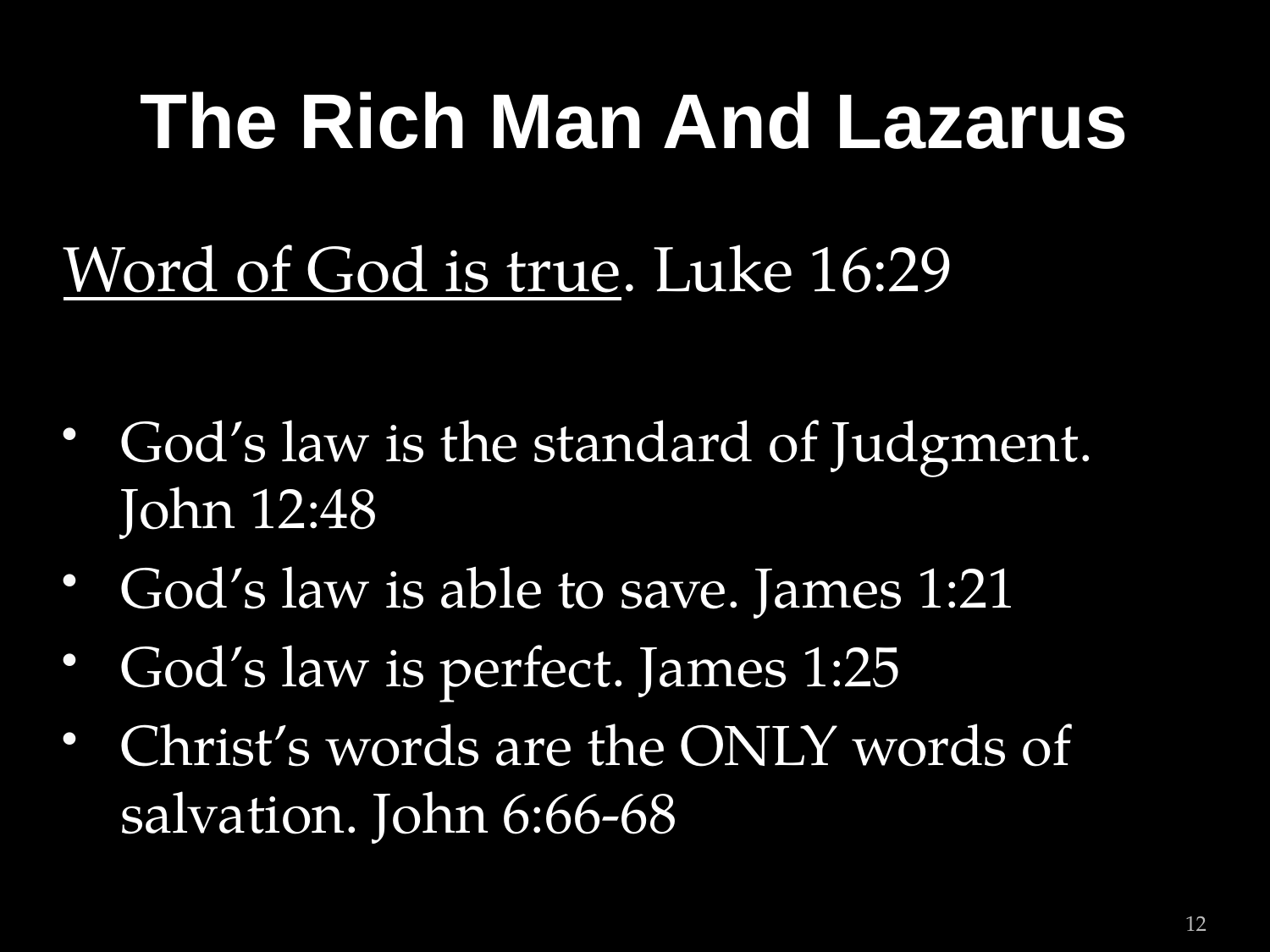

# The Rich Man And Lazarus
Word of God is true. Luke 16:29

God’s law is the standard of Judgment.
John 12:48
God’s law is able to save. James 1:21
God’s law is perfect. James 1:25
Christ’s words are the ONLY words of salvation. John 6:66-68
12